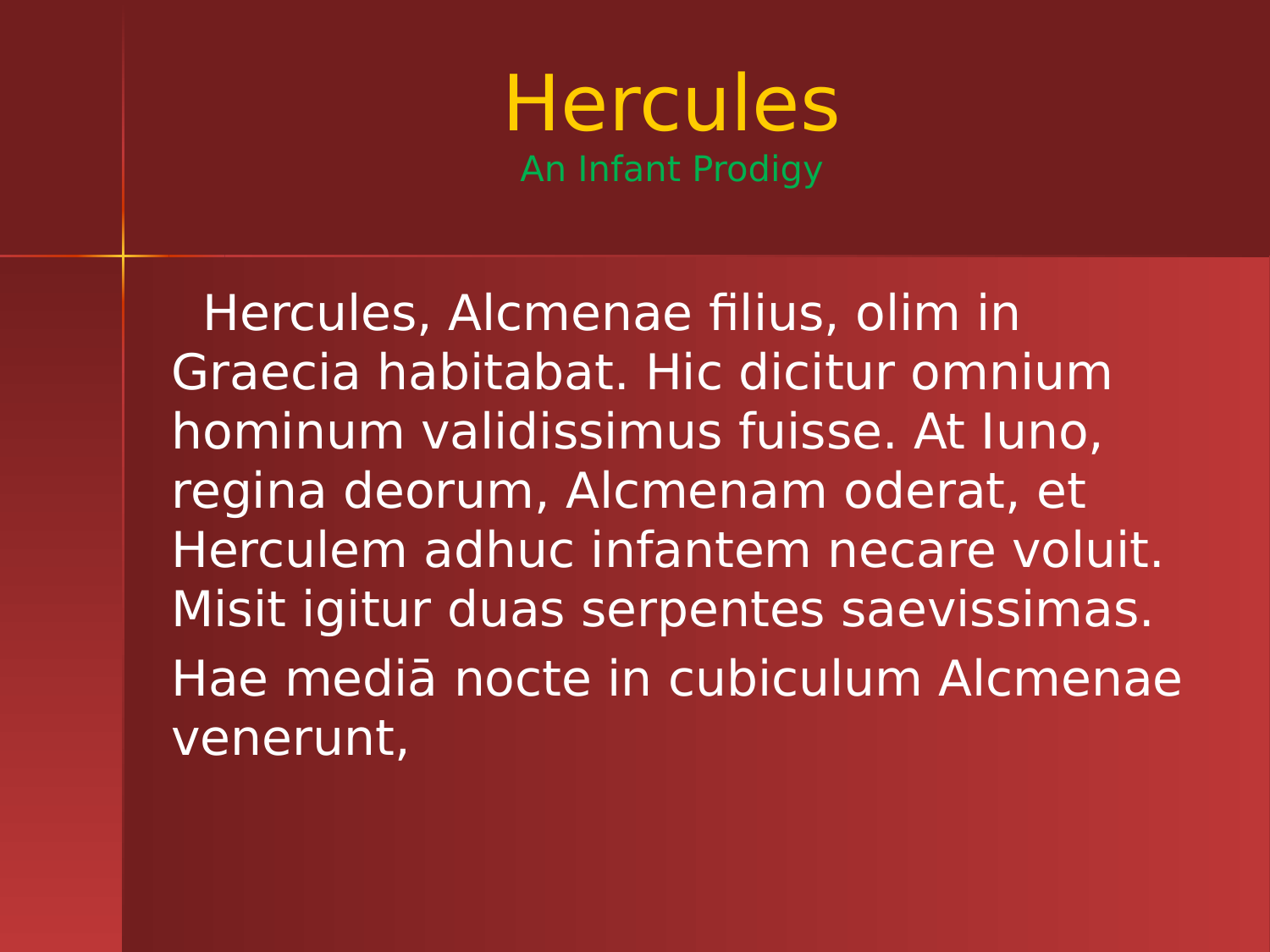

# Hercules An Infant Prodigy
  Hercules, Alcmenae filius, olim in Graecia habitabat. Hic dicitur omnium hominum validissimus fuisse. At Iuno, regina deorum, Alcmenam oderat, et Herculem adhuc infantem necare voluit. Misit igitur duas serpentes saevissimas.
Hae mediā nocte in cubiculum Alcmenae venerunt,